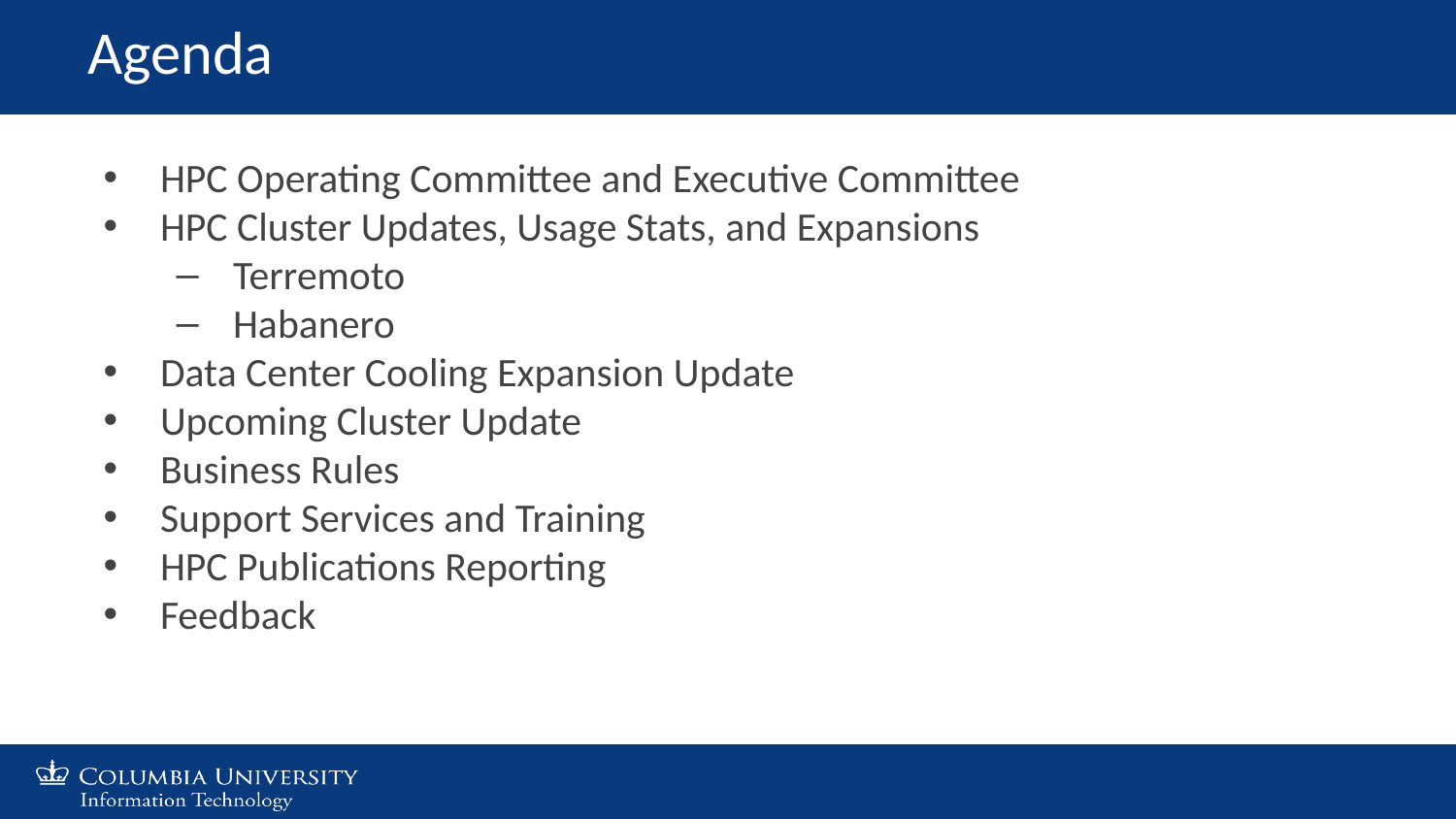

# Agenda
HPC Operating Committee and Executive Committee
HPC Cluster Updates, Usage Stats, and Expansions
Terremoto
Habanero
Data Center Cooling Expansion Update
Upcoming Cluster Update
Business Rules
Support Services and Training
HPC Publications Reporting
Feedback